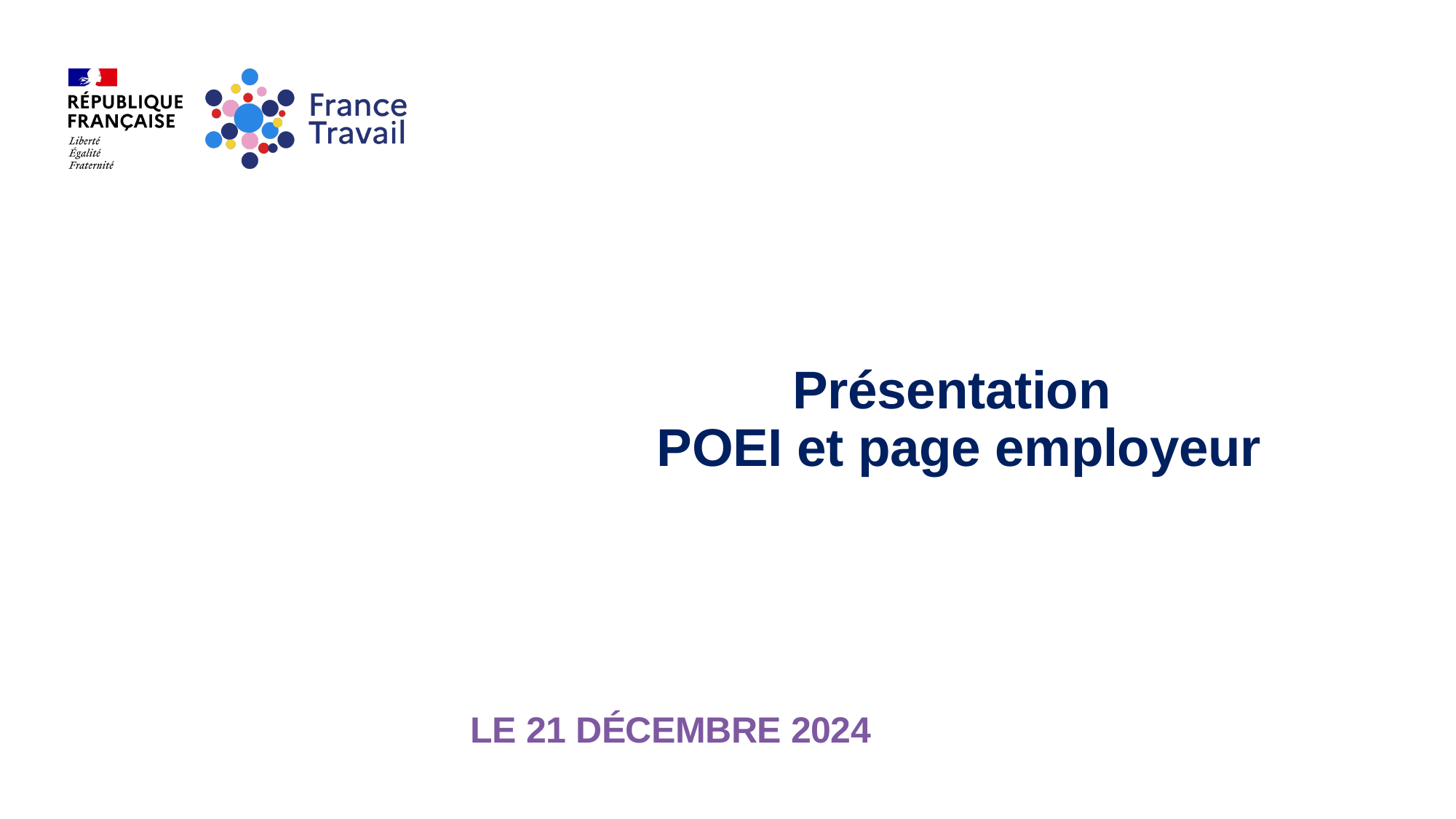

# Présentation POEI et page employeur

Le 21 décembre 2024